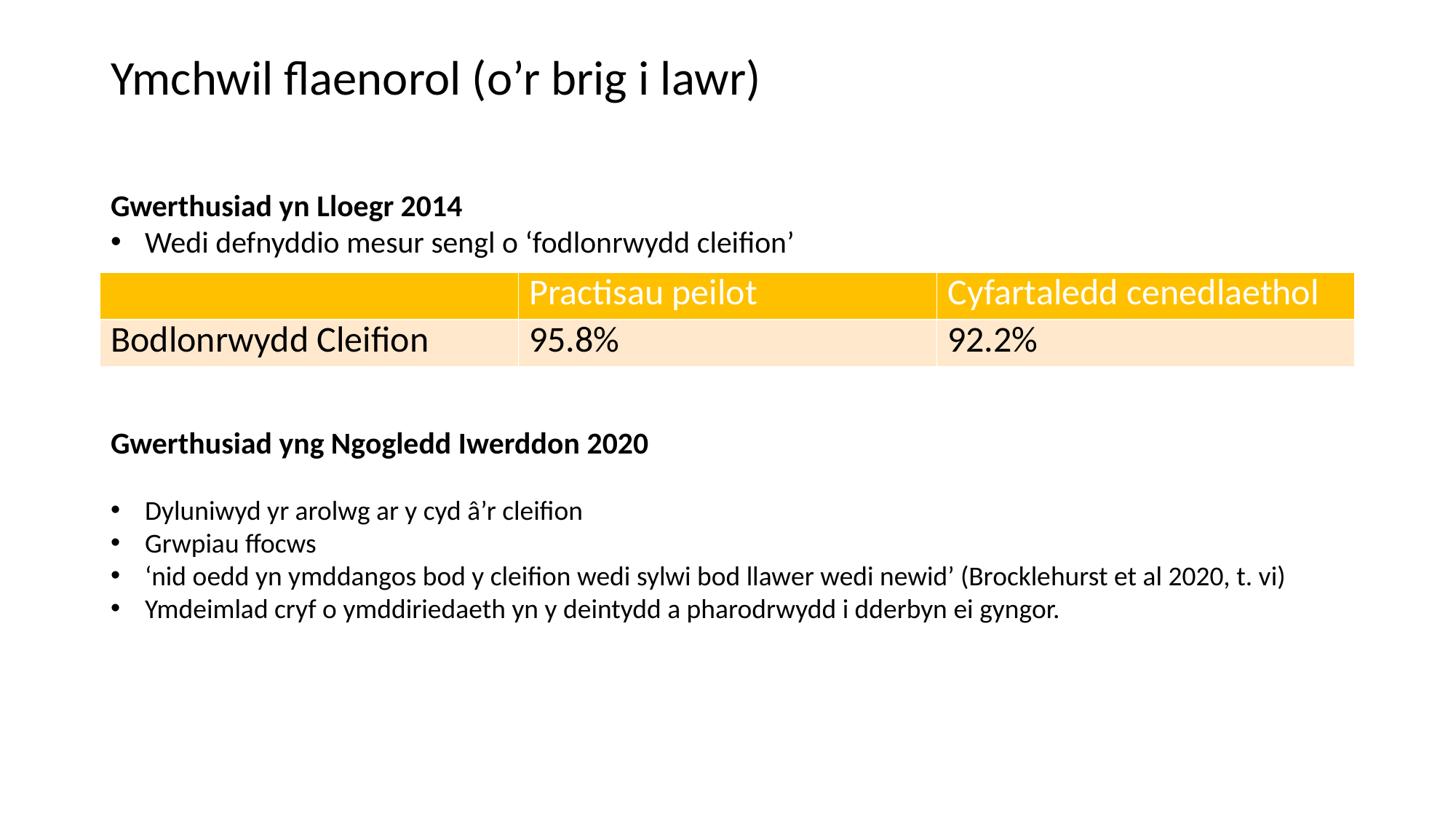

Ymchwil flaenorol (o’r brig i lawr)
Gwerthusiad yn Lloegr 2014
Wedi defnyddio mesur sengl o ‘fodlonrwydd cleifion’
|  | Practisau peilot | Cyfartaledd cenedlaethol |
| --- | --- | --- |
| Bodlonrwydd Cleifion | 95.8% | 92.2% |
Gwerthusiad yng Ngogledd Iwerddon 2020

Dyluniwyd yr arolwg ar y cyd â’r cleifion
Grwpiau ffocws
‘nid oedd yn ymddangos bod y cleifion wedi sylwi bod llawer wedi newid’ (Brocklehurst et al 2020, t. vi)
Ymdeimlad cryf o ymddiriedaeth yn y deintydd a pharodrwydd i dderbyn ei gyngor.